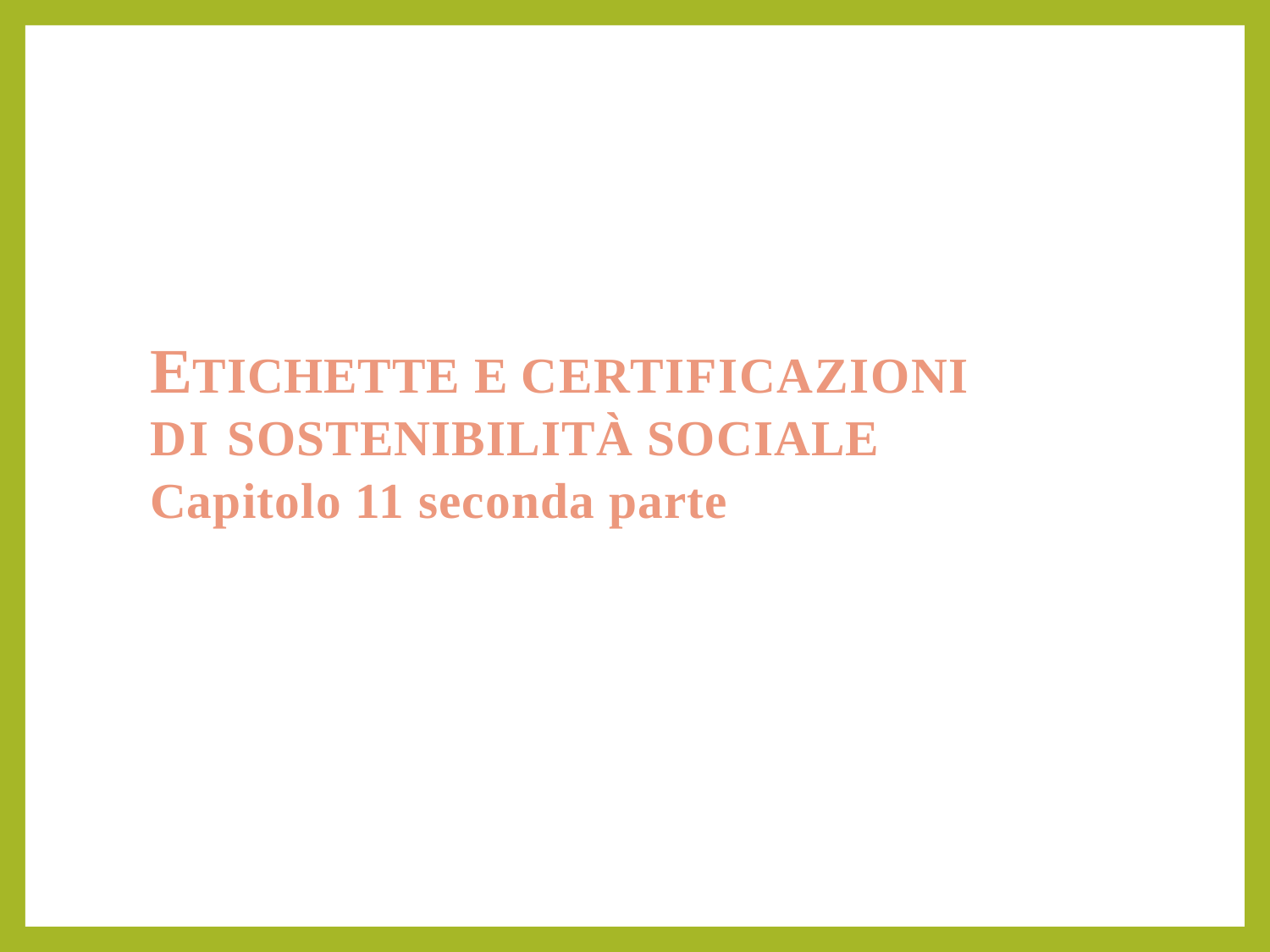

ETICHETTE E CERTIFICAZIONI  DI SOSTENIBILITÀ SOCIALE
Capitolo 11 seconda parte